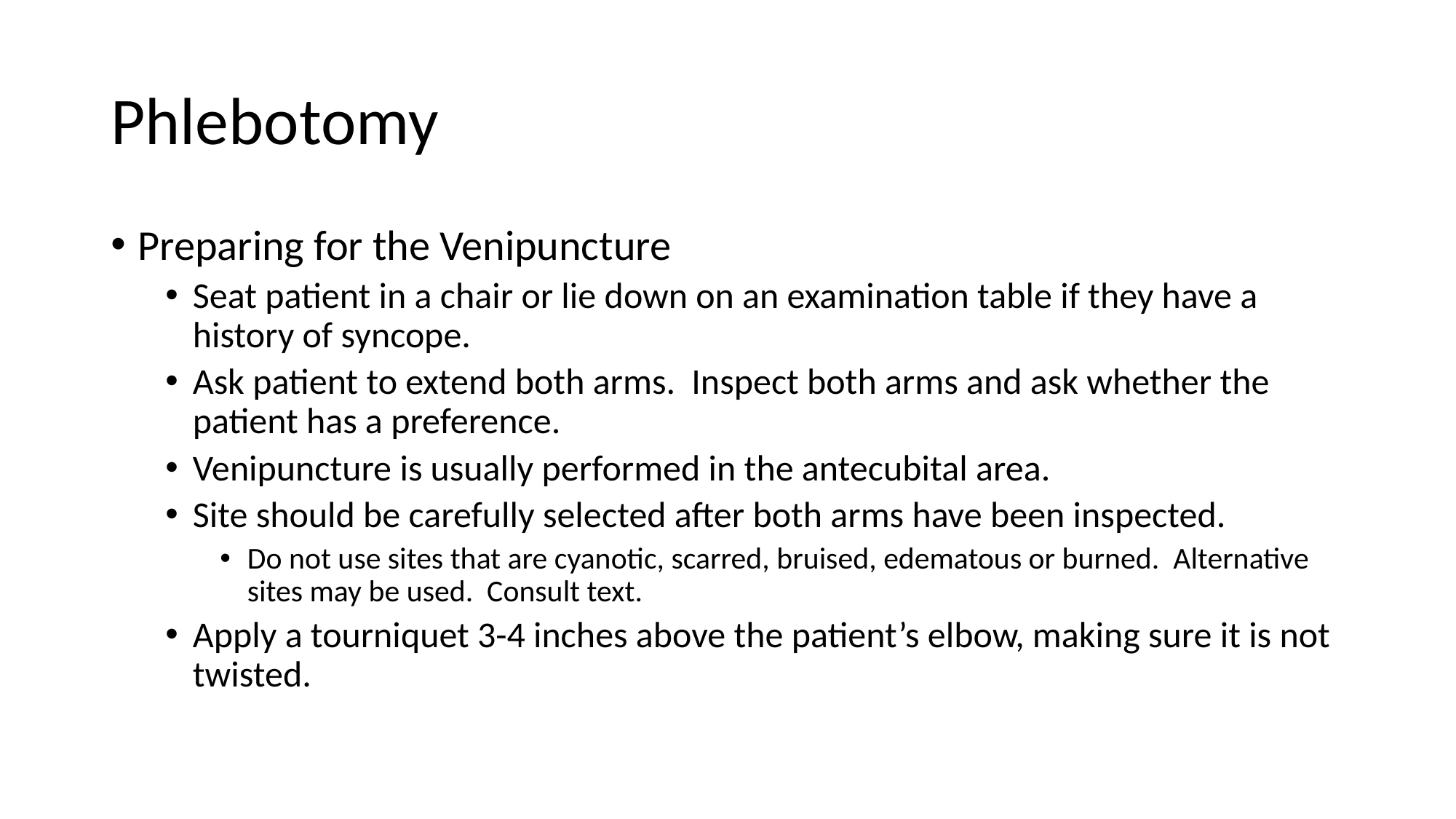

# Phlebotomy
Preparing for the Venipuncture
Seat patient in a chair or lie down on an examination table if they have a history of syncope.
Ask patient to extend both arms.  Inspect both arms and ask whether the patient has a preference.
Venipuncture is usually performed in the antecubital area.
Site should be carefully selected after both arms have been inspected.
Do not use sites that are cyanotic, scarred, bruised, edematous or burned.  Alternative sites may be used.  Consult text.
Apply a tourniquet 3-4 inches above the patient’s elbow, making sure it is not twisted.